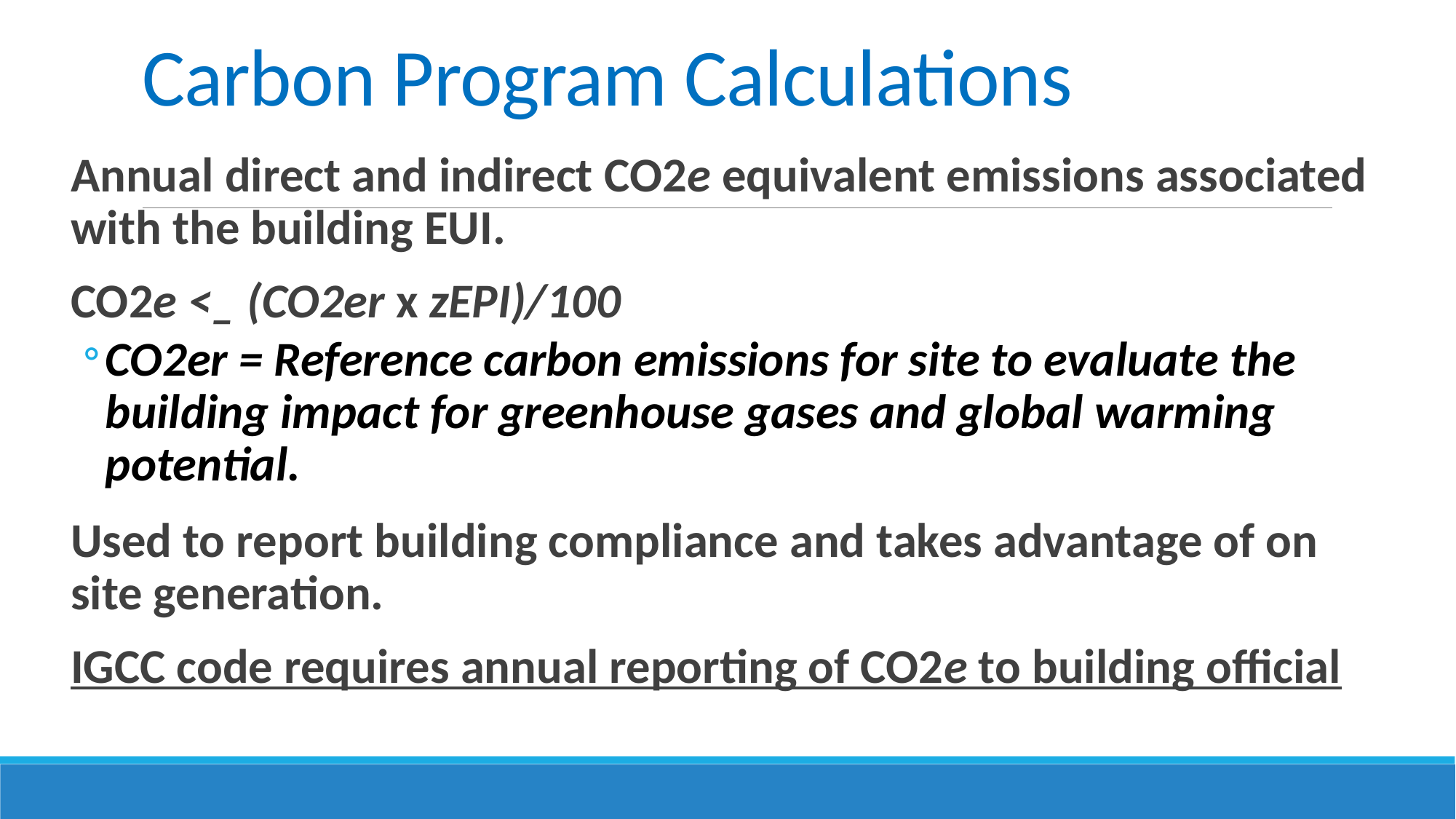

# Carbon Program Calculations
Annual direct and indirect CO2e equivalent emissions associated with the building EUI.
CO2e <_ (CO2er x zEPI)/100
CO2er = Reference carbon emissions for site to evaluate the building impact for greenhouse gases and global warming potential.
Used to report building compliance and takes advantage of on site generation.
IGCC code requires annual reporting of CO2e to building official